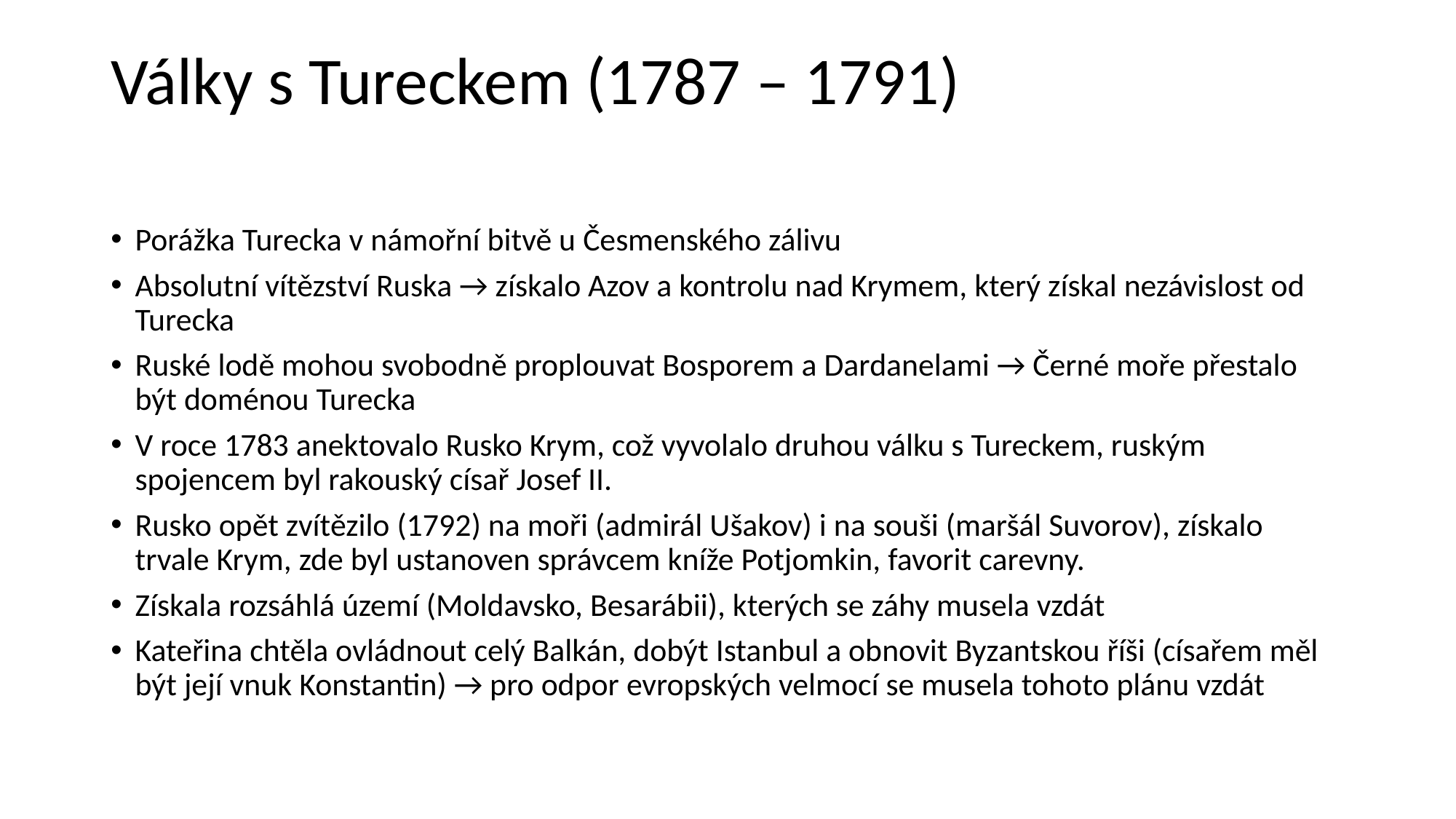

# Války s Tureckem (1787 – 1791)
Porážka Turecka v námořní bitvě u Česmenského zálivu
Absolutní vítězství Ruska → získalo Azov a kontrolu nad Krymem, který získal nezávislost od Turecka
Ruské lodě mohou svobodně proplouvat Bosporem a Dardanelami → Černé moře přestalo být doménou Turecka
V roce 1783 anektovalo Rusko Krym, což vyvolalo druhou válku s Tureckem, ruským spojencem byl rakouský císař Josef II.
Rusko opět zvítězilo (1792) na moři (admirál Ušakov) i na souši (maršál Suvorov), získalo trvale Krym, zde byl ustanoven správcem kníže Potjomkin, favorit carevny.
Získala rozsáhlá území (Moldavsko, Besarábii), kterých se záhy musela vzdát
Kateřina chtěla ovládnout celý Balkán, dobýt Istanbul a obnovit Byzantskou říši (císařem měl být její vnuk Konstantin) → pro odpor evropských velmocí se musela tohoto plánu vzdát